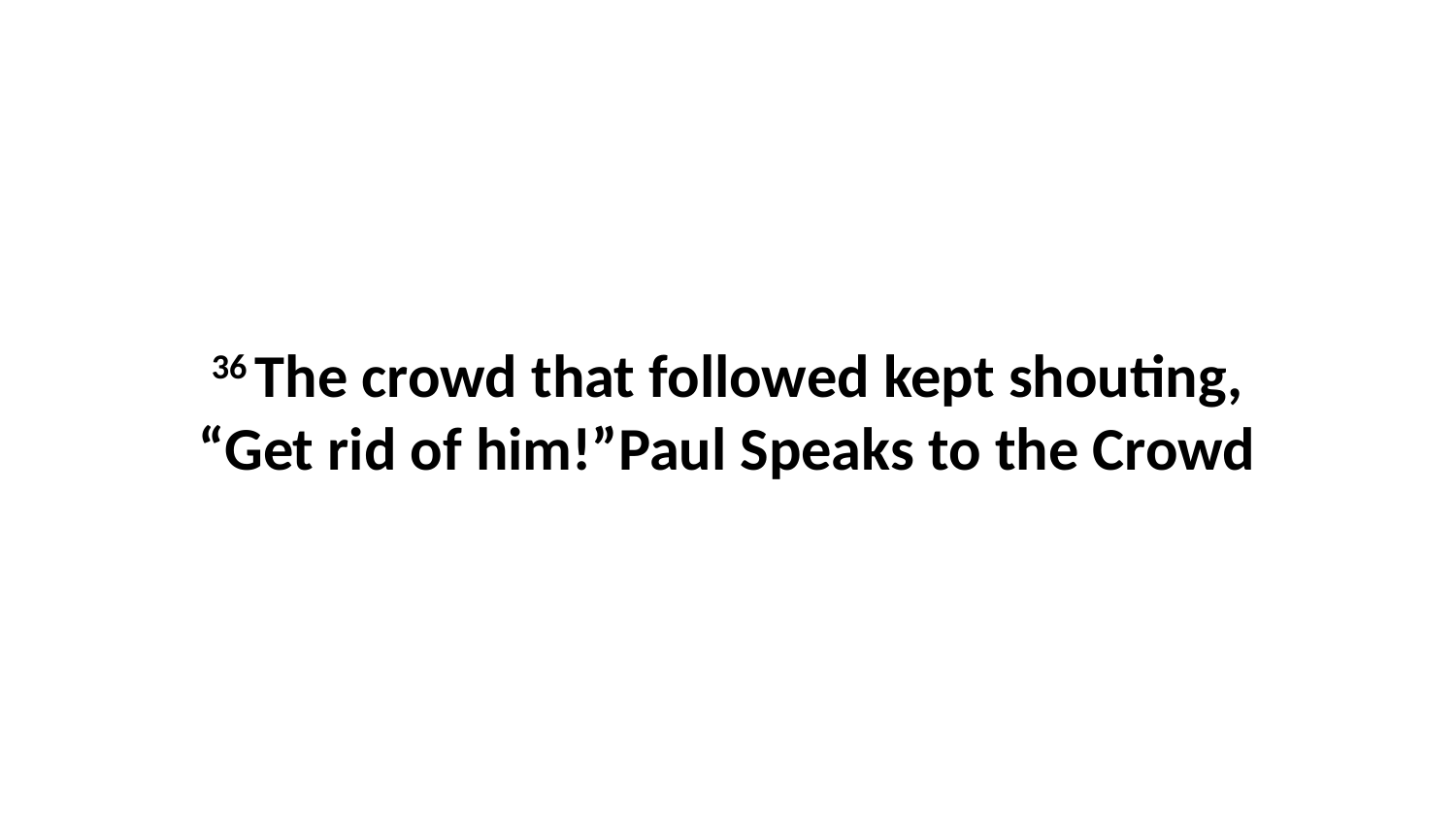

36 The crowd that followed kept shouting, “Get rid of him!”Paul Speaks to the Crowd